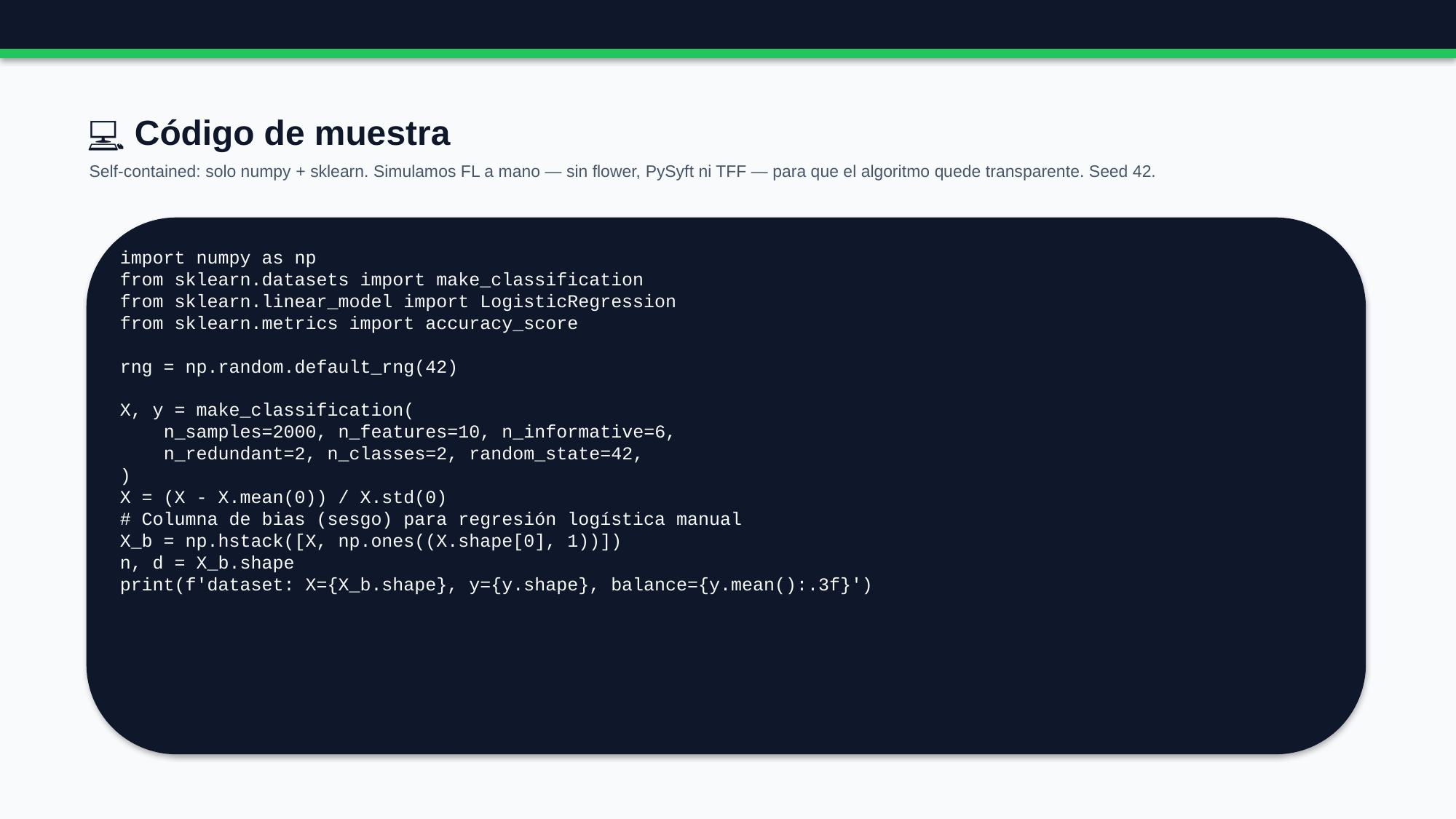

💻 Código de muestra
Self-contained: solo numpy + sklearn. Simulamos FL a mano — sin flower, PySyft ni TFF — para que el algoritmo quede transparente. Seed 42.

import numpy as np
from sklearn.datasets import make_classification
from sklearn.linear_model import LogisticRegression
from sklearn.metrics import accuracy_score

rng = np.random.default_rng(42)

X, y = make_classification(
    n_samples=2000, n_features=10, n_informative=6,
    n_redundant=2, n_classes=2, random_state=42,
)
X = (X - X.mean(0)) / X.std(0)
# Columna de bias (sesgo) para regresión logística manual
X_b = np.hstack([X, np.ones((X.shape[0], 1))])
n, d = X_b.shape
print(f'dataset: X={X_b.shape}, y={y.shape}, balance={y.mean():.3f}')